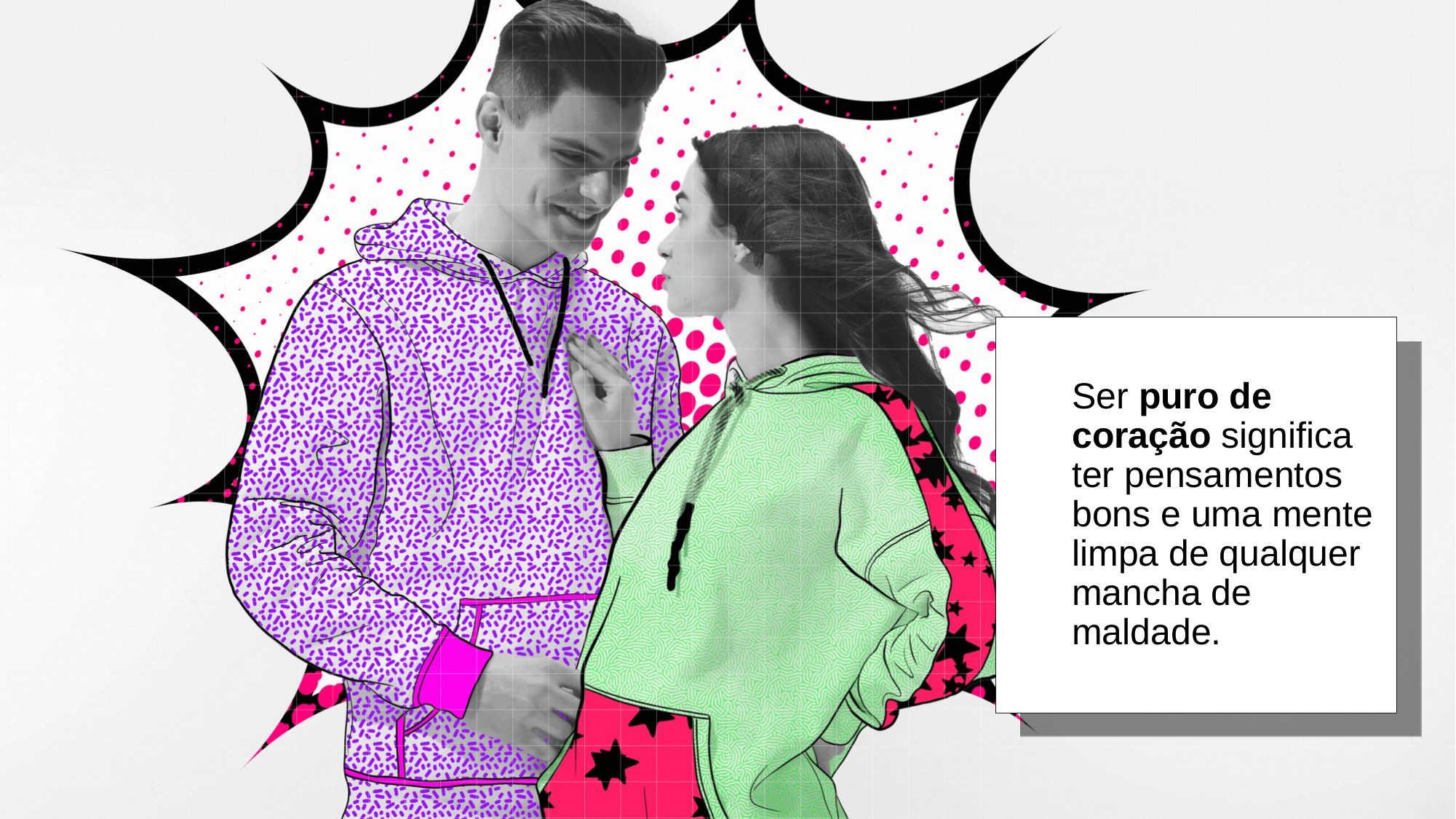

Ser puro de coração significa ter pensamentos bons e uma mente limpa de qualquer mancha de maldade.